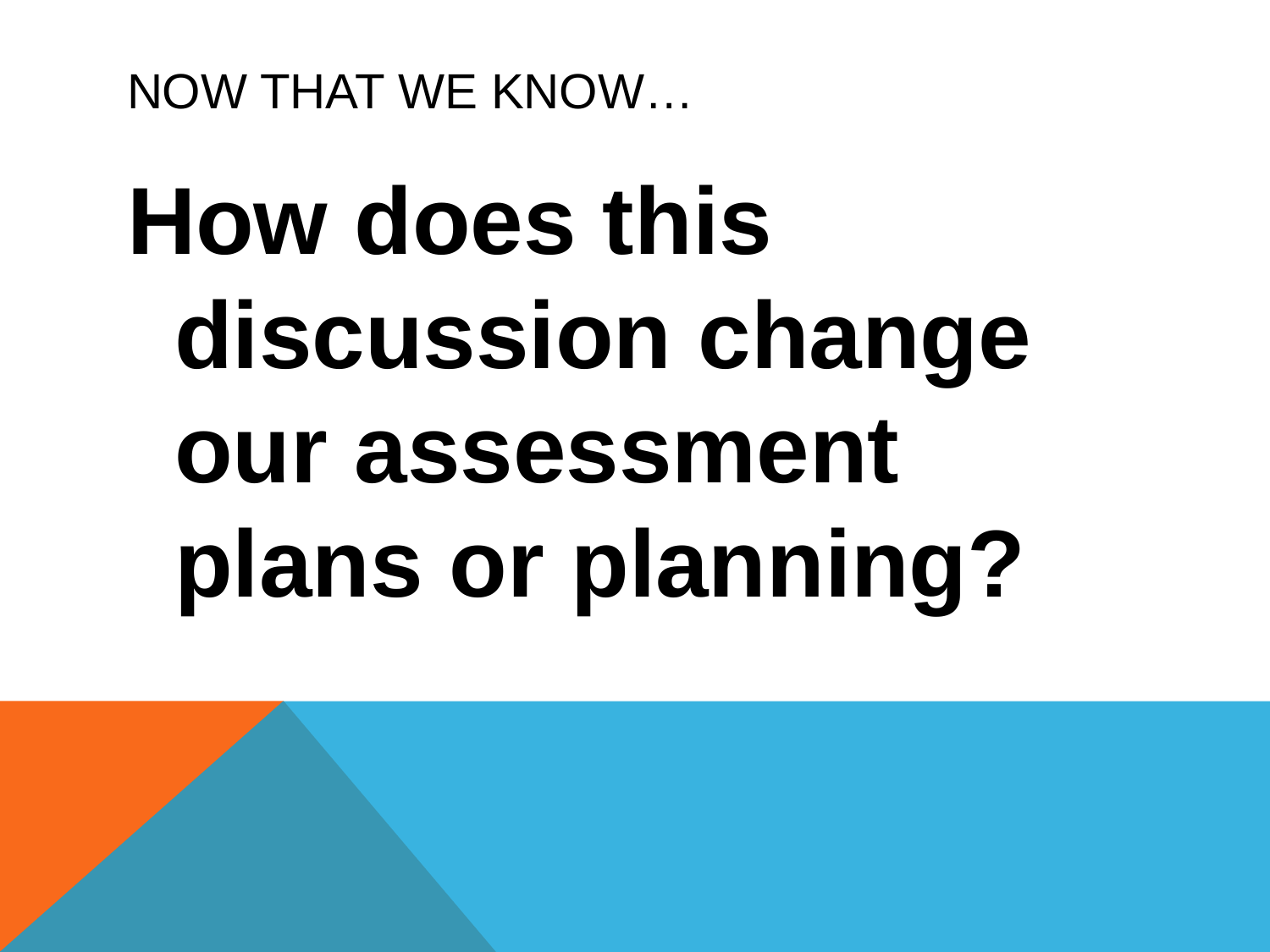

# Now that we know…
How does this discussion change our assessment plans or planning?